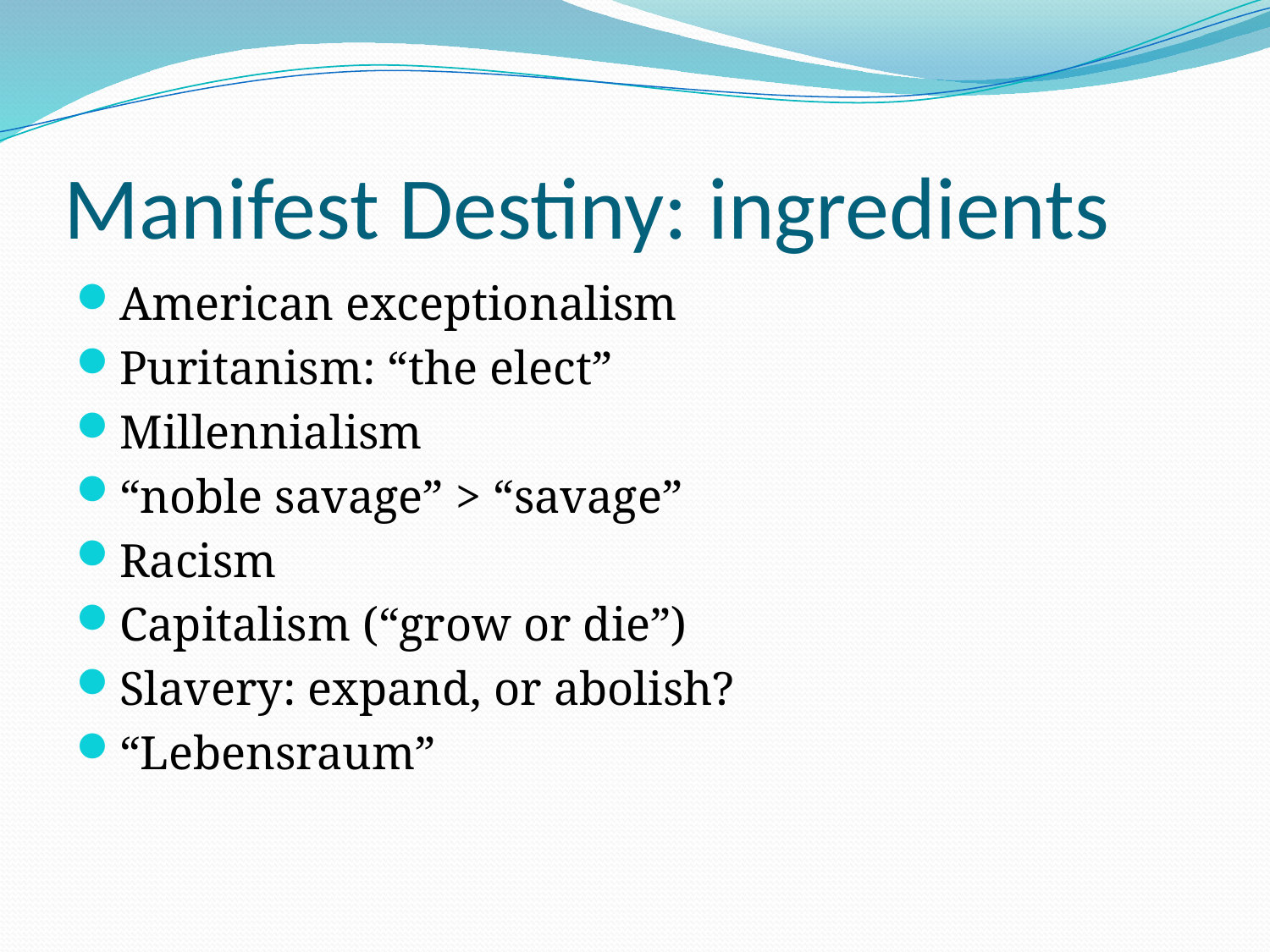

# Manifest Destiny: ingredients
American exceptionalism
Puritanism: “the elect”
Millennialism
“noble savage” > “savage”
Racism
Capitalism (“grow or die”)
Slavery: expand, or abolish?
“Lebensraum”